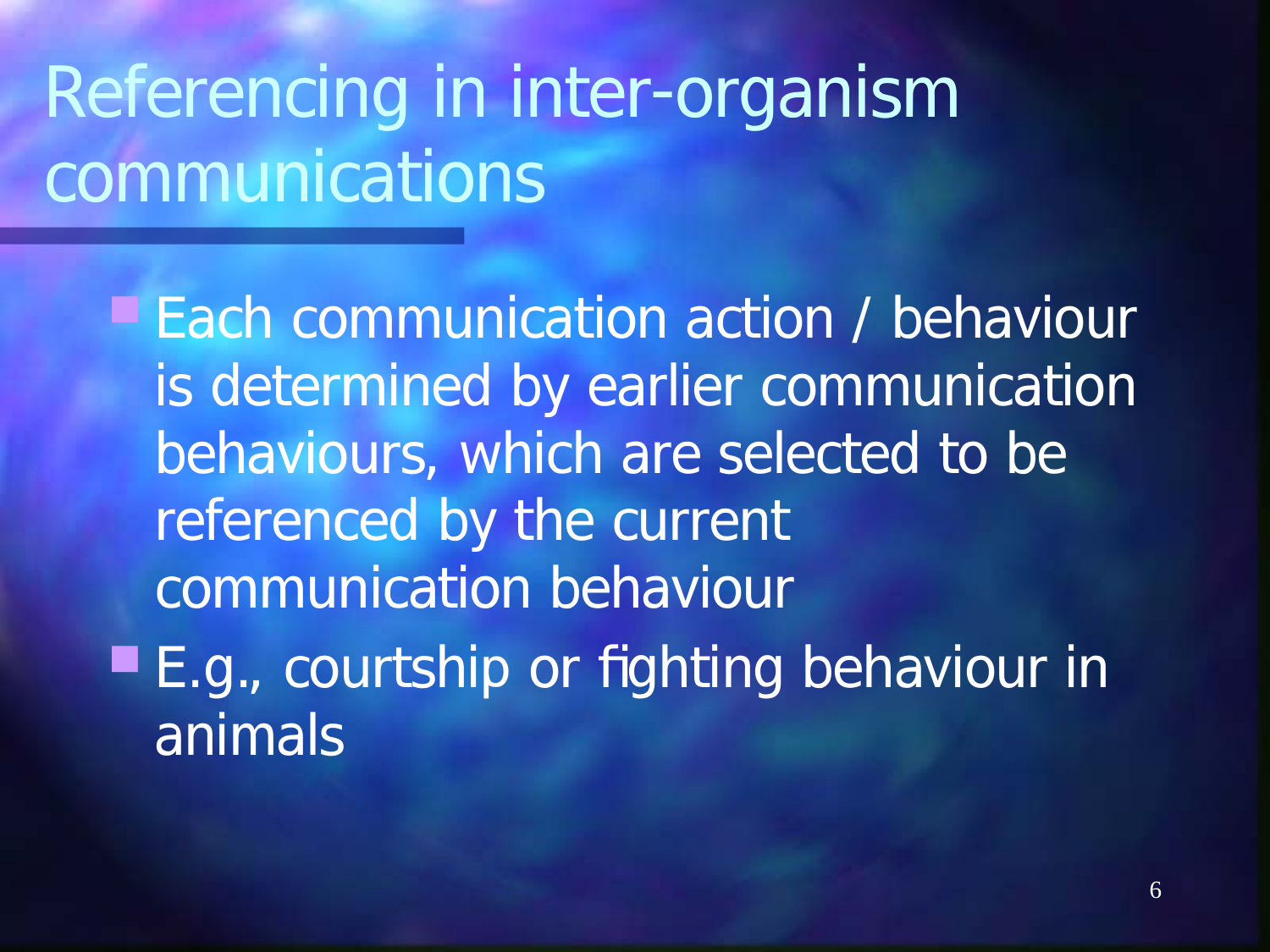

# Referencing in inter-organism communications
Each communication action / behaviour is determined by earlier communication behaviours, which are selected to be referenced by the current communication behaviour
E.g., courtship or fighting behaviour in animals
6